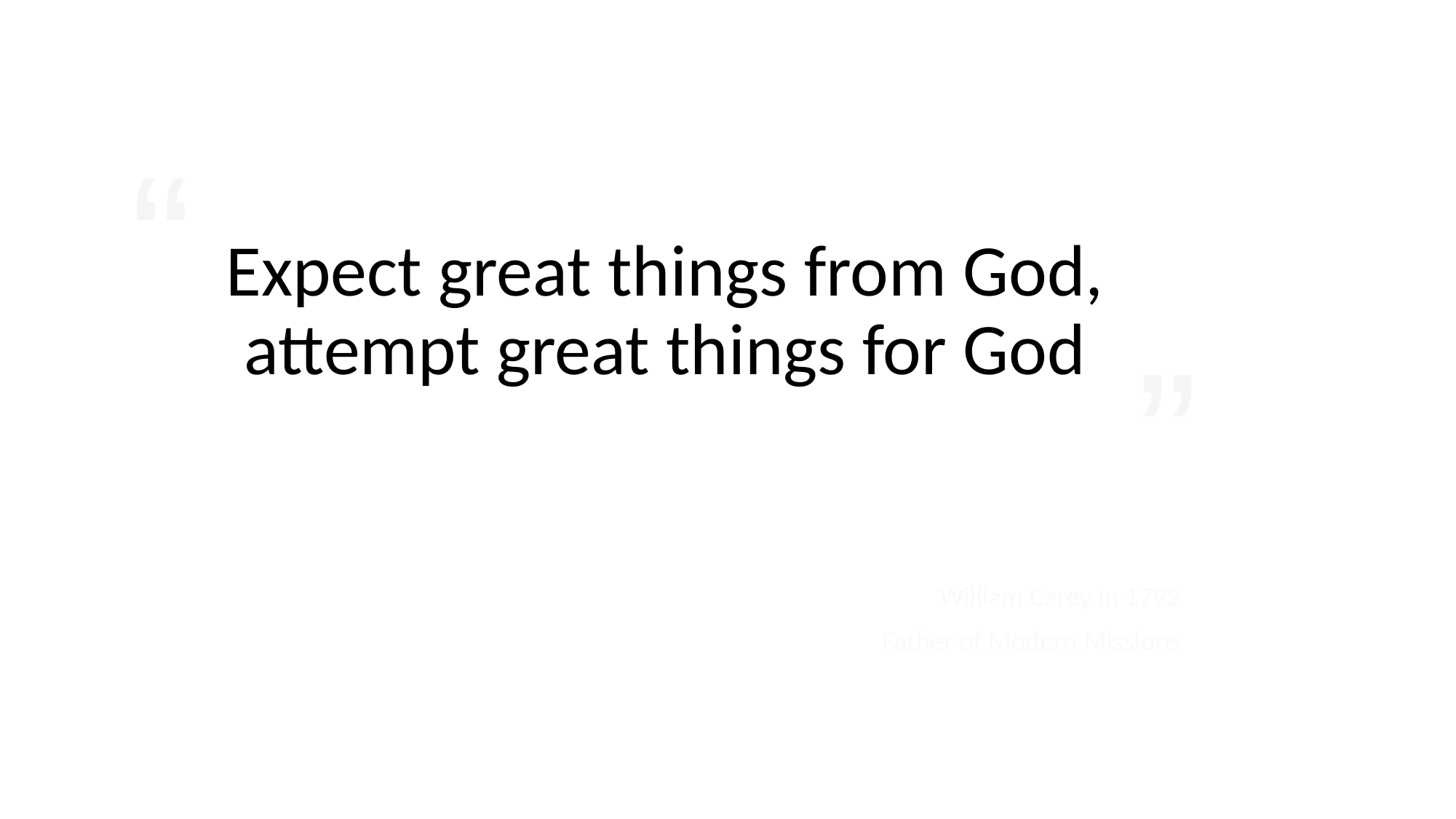

# Expect great things from God, attempt great things for God
William Carey in 1792
Father of Modern Missions